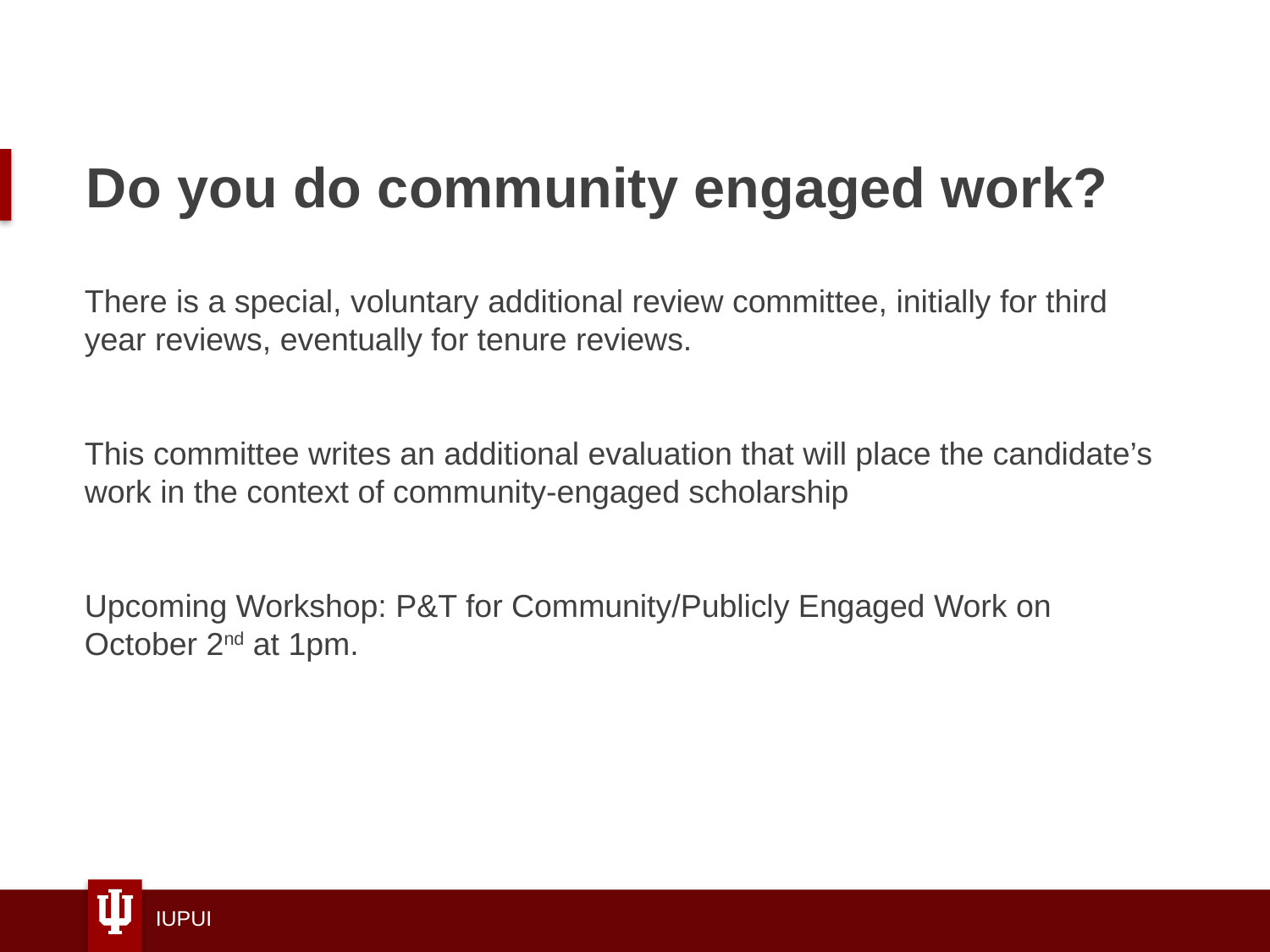

# Do you do community engaged work?
There is a special, voluntary additional review committee, initially for third year reviews, eventually for tenure reviews.

This committee writes an additional evaluation that will place the candidate’s work in the context of community-engaged scholarship

Upcoming Workshop: P&T for Community/Publicly Engaged Work on October 2nd at 1pm.